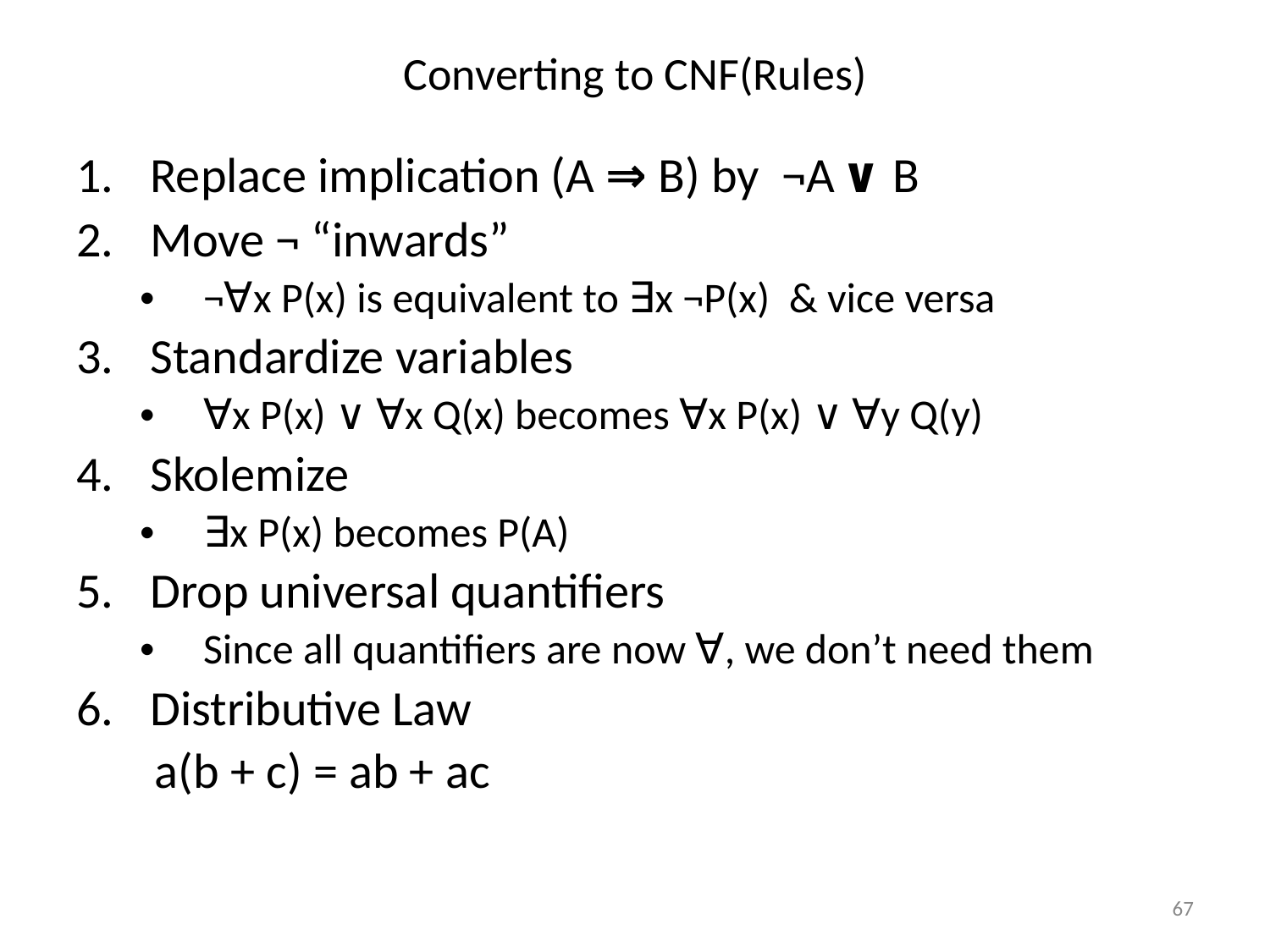

# Converting to CNF(Rules)
Replace implication (A ⇒ B) by  ¬A ∨ B
Move ¬ “inwards”
¬∀x P(x) is equivalent to ∃x ¬P(x)  & vice versa
Standardize variables
∀x P(x) ∨ ∀x Q(x) becomes ∀x P(x) ∨ ∀y Q(y)
Skolemize
∃x P(x) becomes P(A)
Drop universal quantifiers
Since all quantifiers are now ∀, we don’t need them
Distributive Law
       a(b + c) = ab + ac

67